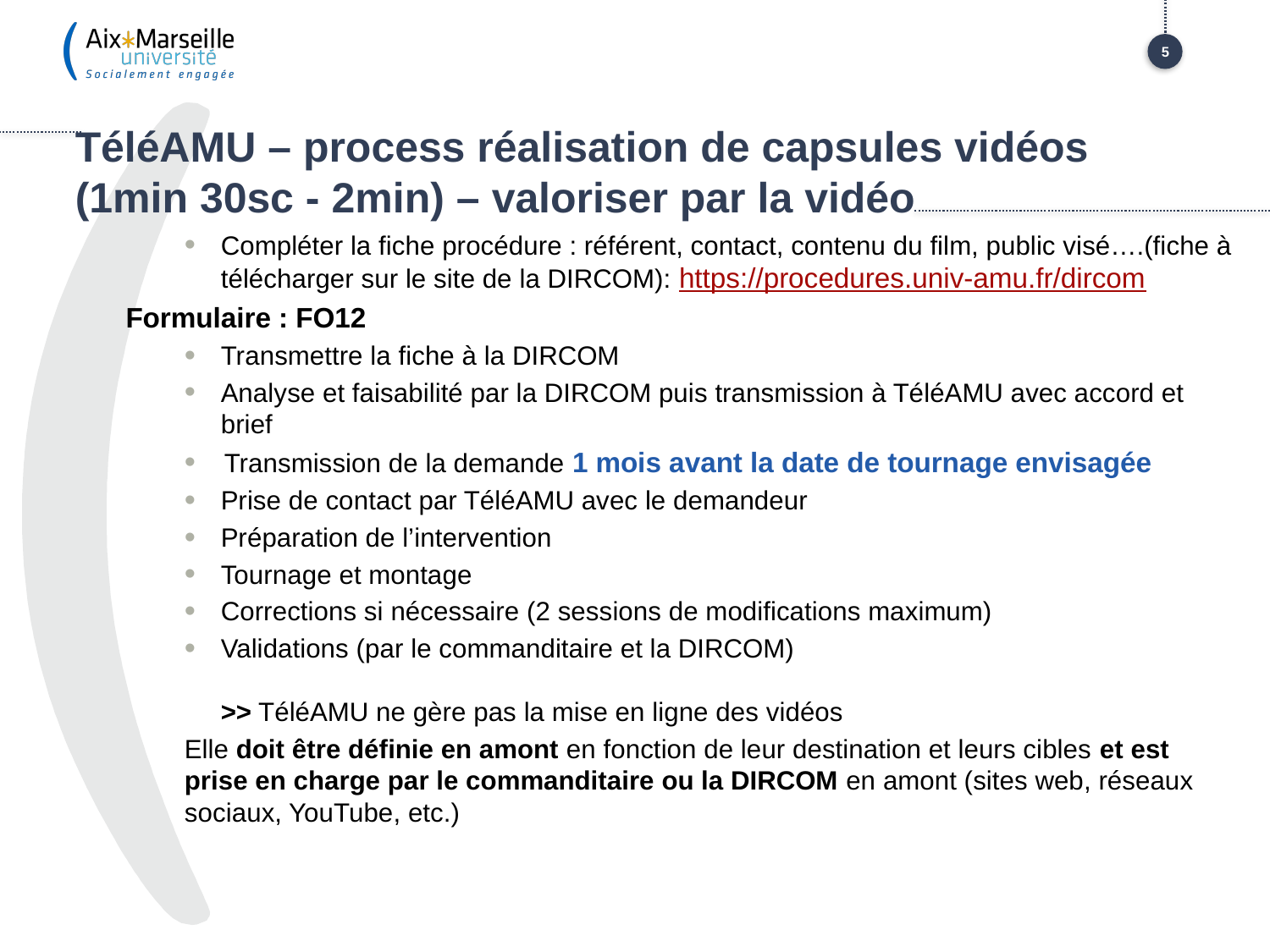

5
TéléAMU – process réalisation de capsules vidéos
(1min 30sc - 2min) – valoriser par la vidéo
Compléter la fiche procédure : référent, contact, contenu du film, public visé….(fiche à télécharger sur le site de la DIRCOM): https://procedures.univ-amu.fr/dircom
Formulaire : FO12
Transmettre la fiche à la DIRCOM
Analyse et faisabilité par la DIRCOM puis transmission à TéléAMU avec accord et brief
Transmission de la demande 1 mois avant la date de tournage envisagée
Prise de contact par TéléAMU avec le demandeur
Préparation de l’intervention
Tournage et montage
Corrections si nécessaire (2 sessions de modifications maximum)
Validations (par le commanditaire et la DIRCOM)
>> TéléAMU ne gère pas la mise en ligne des vidéos
Elle doit être définie en amont en fonction de leur destination et leurs cibles et est prise en charge par le commanditaire ou la DIRCOM en amont (sites web, réseaux sociaux, YouTube, etc.)